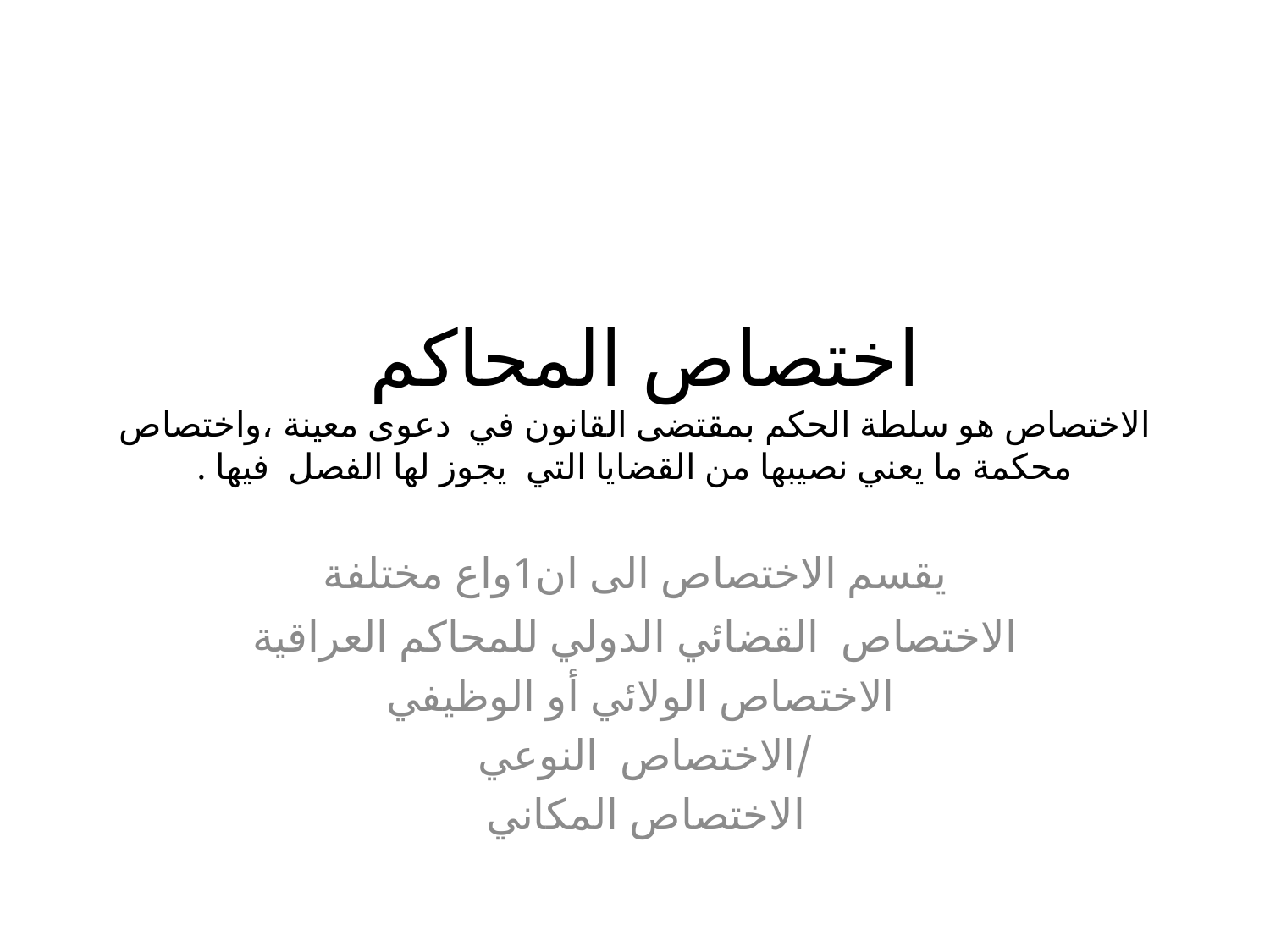

# اختصاص المحاكم الاختصاص هو سلطة الحكم بمقتضى القانون في  دعوى معينة ،واختصاص محكمة ما يعني نصيبها من القضايا التي  يجوز لها الفصل  فيها .
يقسم الاختصاص الى ان1واع مختلفة
الاختصاص  القضائي الدولي للمحاكم العراقية
الاختصاص الولائي أو الوظيفي
/الاختصاص  النوعي
الاختصاص المكاني